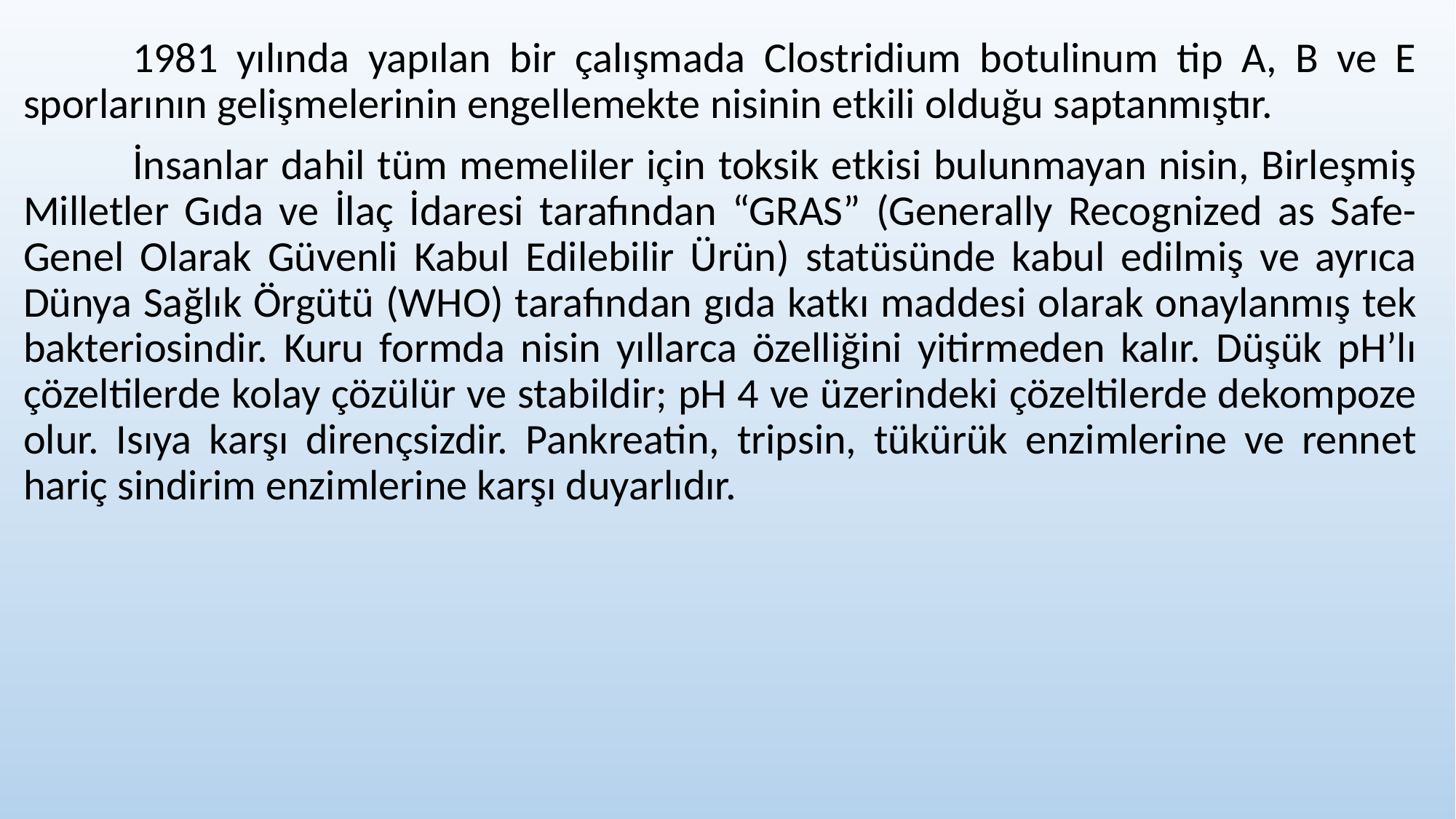

1981 yılında yapılan bir çalışmada Clostridium botulinum tip A, B ve E sporlarının gelişmelerinin engellemekte nisinin etkili olduğu saptanmıştır.
	İnsanlar dahil tüm memeliler için toksik etkisi bulunmayan nisin, Birleşmiş Milletler Gıda ve İlaç İdaresi tarafından “GRAS” (Generally Recognized as Safe- Genel Olarak Güvenli Kabul Edilebilir Ürün) statüsünde kabul edilmiş ve ayrıca Dünya Sağlık Örgütü (WHO) tarafından gıda katkı maddesi olarak onaylanmış tek bakteriosindir. Kuru formda nisin yıllarca özelliğini yitirmeden kalır. Düşük pH’lı çözeltilerde kolay çözülür ve stabildir; pH 4 ve üzerindeki çözeltilerde dekompoze olur. Isıya karşı dirençsizdir. Pankreatin, tripsin, tükürük enzimlerine ve rennet hariç sindirim enzimlerine karşı duyarlıdır.